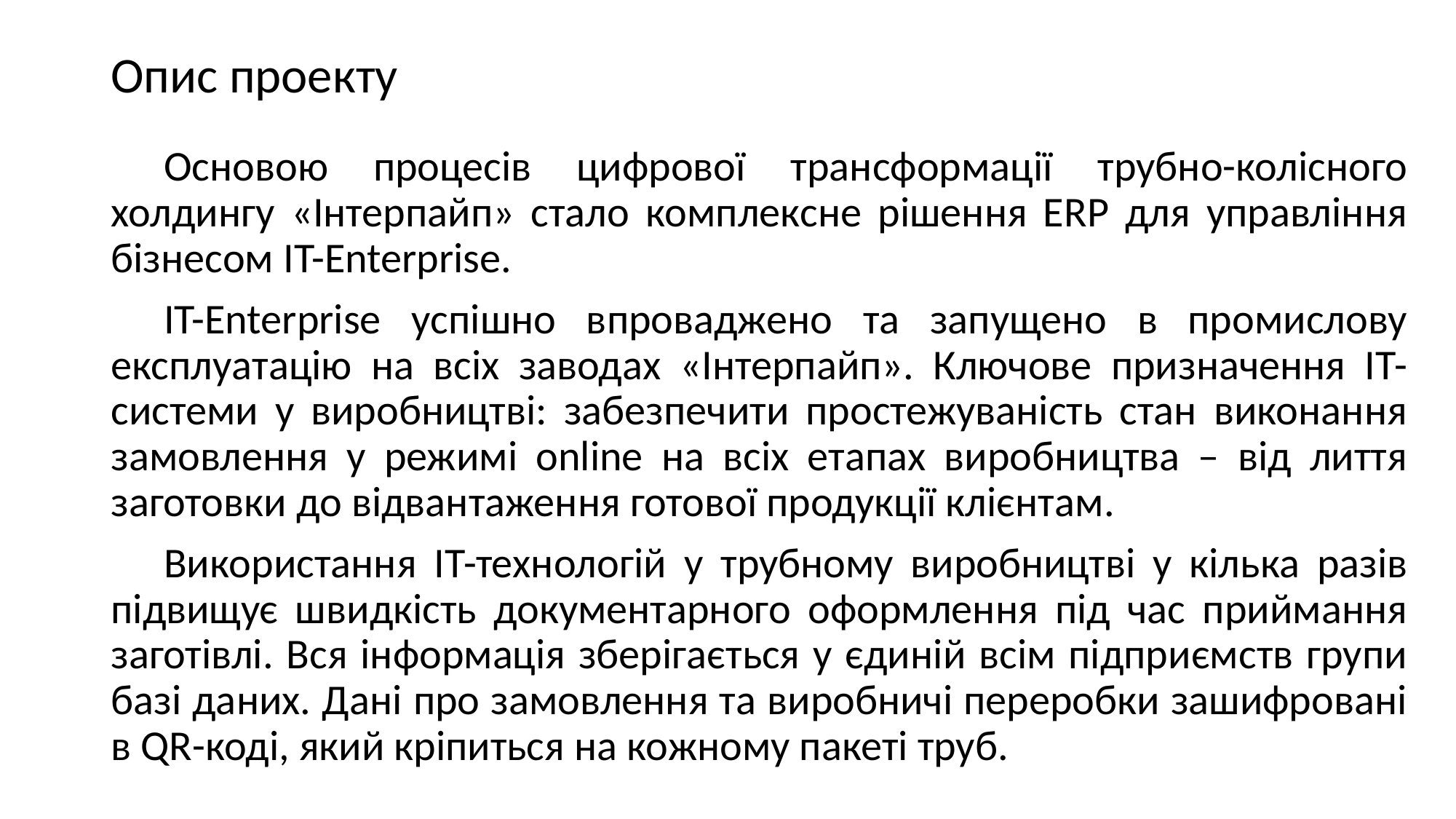

# Опис проекту
Основою процесів цифрової трансформації трубно-колісного холдингу «Інтерпайп» стало комплексне рішення ERP для управління бізнесом IT-Enterprise.
IT-Enterprise успішно впроваджено та запущено в промислову експлуатацію на всіх заводах «Інтерпайп». Ключове призначення ІТ-системи у виробництві: забезпечити простежуваність стан виконання замовлення у режимі online на всіх етапах виробництва – від лиття заготовки до відвантаження готової продукції клієнтам.
Використання ІТ-технологій у трубному виробництві у кілька разів підвищує швидкість документарного оформлення під час приймання заготівлі. Вся інформація зберігається у єдиній всім підприємств групи базі даних. Дані про замовлення та виробничі переробки зашифровані в QR-коді, який кріпиться на кожному пакеті труб.